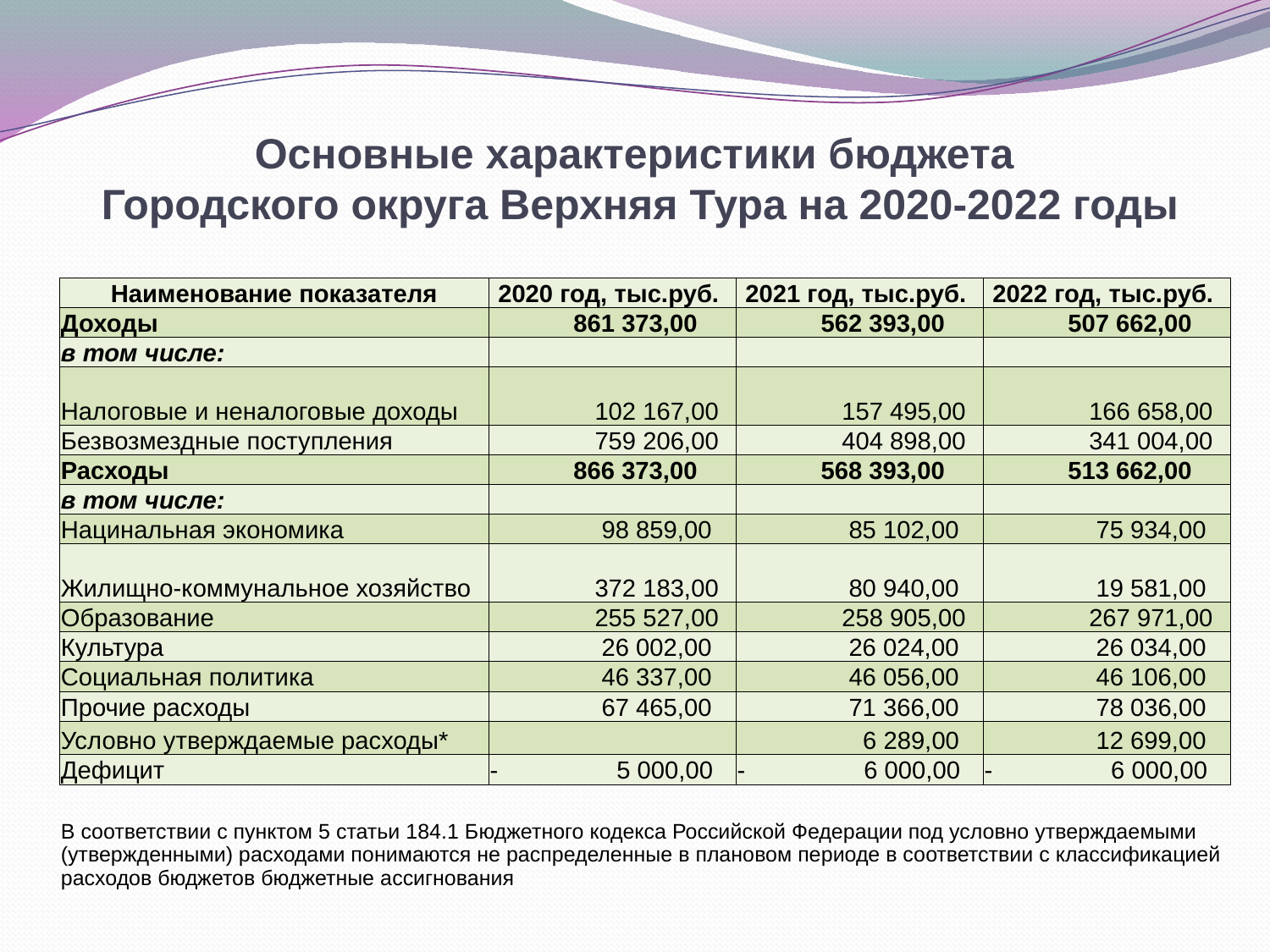

# Основные характеристики бюджета Городского округа Верхняя Тура на 2020-2022 годы
| Наименование показателя | 2020 год, тыс.руб. | 2021 год, тыс.руб. | 2022 год, тыс.руб. |
| --- | --- | --- | --- |
| Доходы | 861 373,00 | 562 393,00 | 507 662,00 |
| в том числе: |  |  |  |
| Налоговые и неналоговые доходы | 102 167,00 | 157 495,00 | 166 658,00 |
| Безвозмездные поступления | 759 206,00 | 404 898,00 | 341 004,00 |
| Расходы | 866 373,00 | 568 393,00 | 513 662,00 |
| в том числе: |  |  |  |
| Нацинальная экономика | 98 859,00 | 85 102,00 | 75 934,00 |
| Жилищно-коммунальное хозяйство | 372 183,00 | 80 940,00 | 19 581,00 |
| Образование | 255 527,00 | 258 905,00 | 267 971,00 |
| Культура | 26 002,00 | 26 024,00 | 26 034,00 |
| Социальная политика | 46 337,00 | 46 056,00 | 46 106,00 |
| Прочие расходы | 67 465,00 | 71 366,00 | 78 036,00 |
| Условно утверждаемые расходы\* |  | 6 289,00 | 12 699,00 |
| Дефицит | - 5 000,00 | - 6 000,00 | - 6 000,00 |
|  |  |  |  |
| В соответствии с пунктом 5 статьи 184.1 Бюджетного кодекса Российской Федерации под условно утверждаемыми (утвержденными) расходами понимаются не распределенные в плановом периоде в соответствии с классификацией расходов бюджетов бюджетные ассигнования |  |  |  |